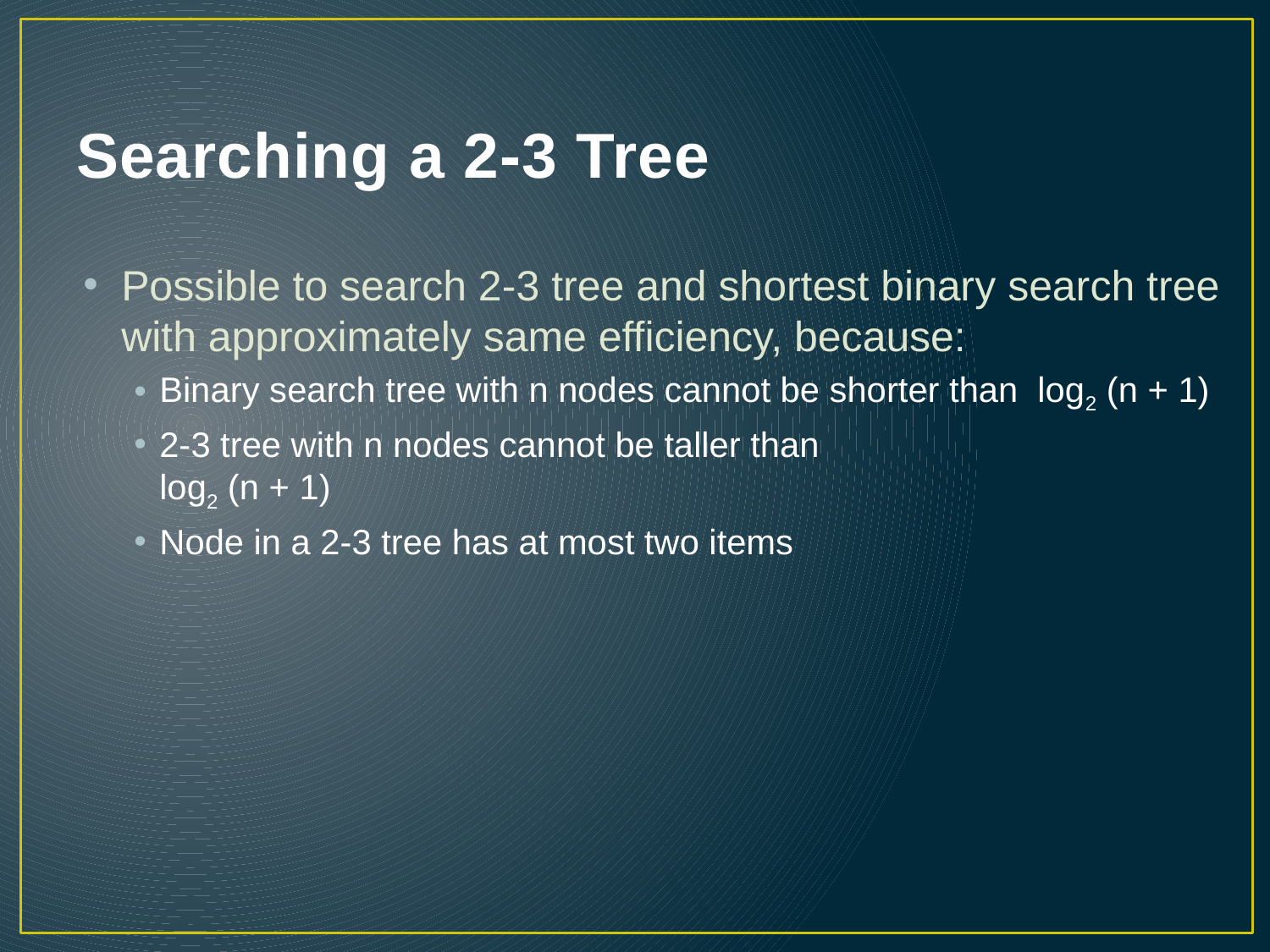

# Searching a 2-3 Tree
Possible to search 2-3 tree and shortest binary search tree with approximately same efficiency, because:
Binary search tree with n nodes cannot be shorter than  log2 (n + 1)
2-3 tree with n nodes cannot be taller than
log2 (n + 1)
Node in a 2-3 tree has at most two items